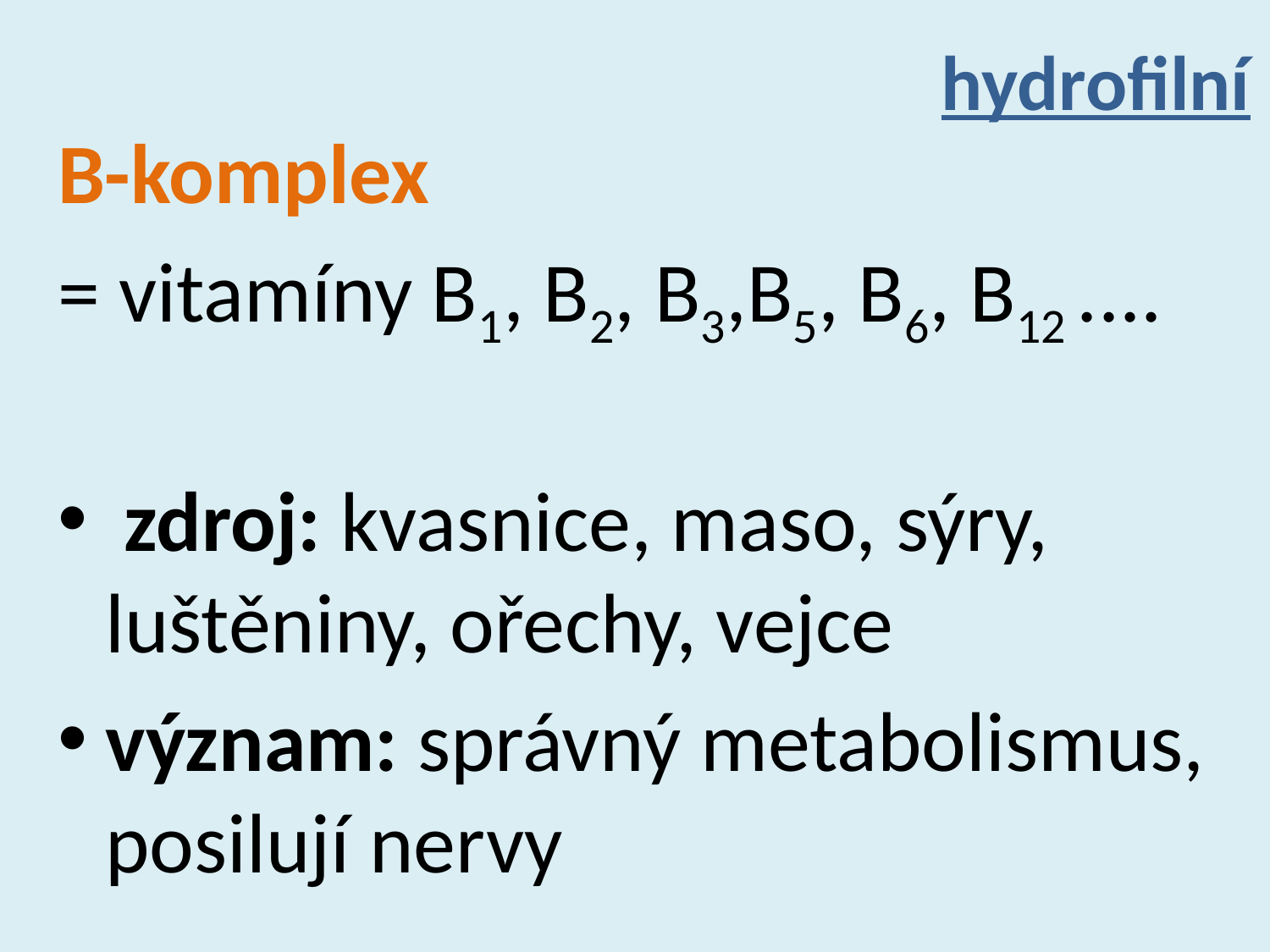

# hydrofilní
B-komplex
= vitamíny B1, B2, B3,B5, B6, B12 ....

 zdroj: kvasnice, maso, sýry, luštěniny, ořechy, vejce
význam: správný metabolismus, posilují nervy